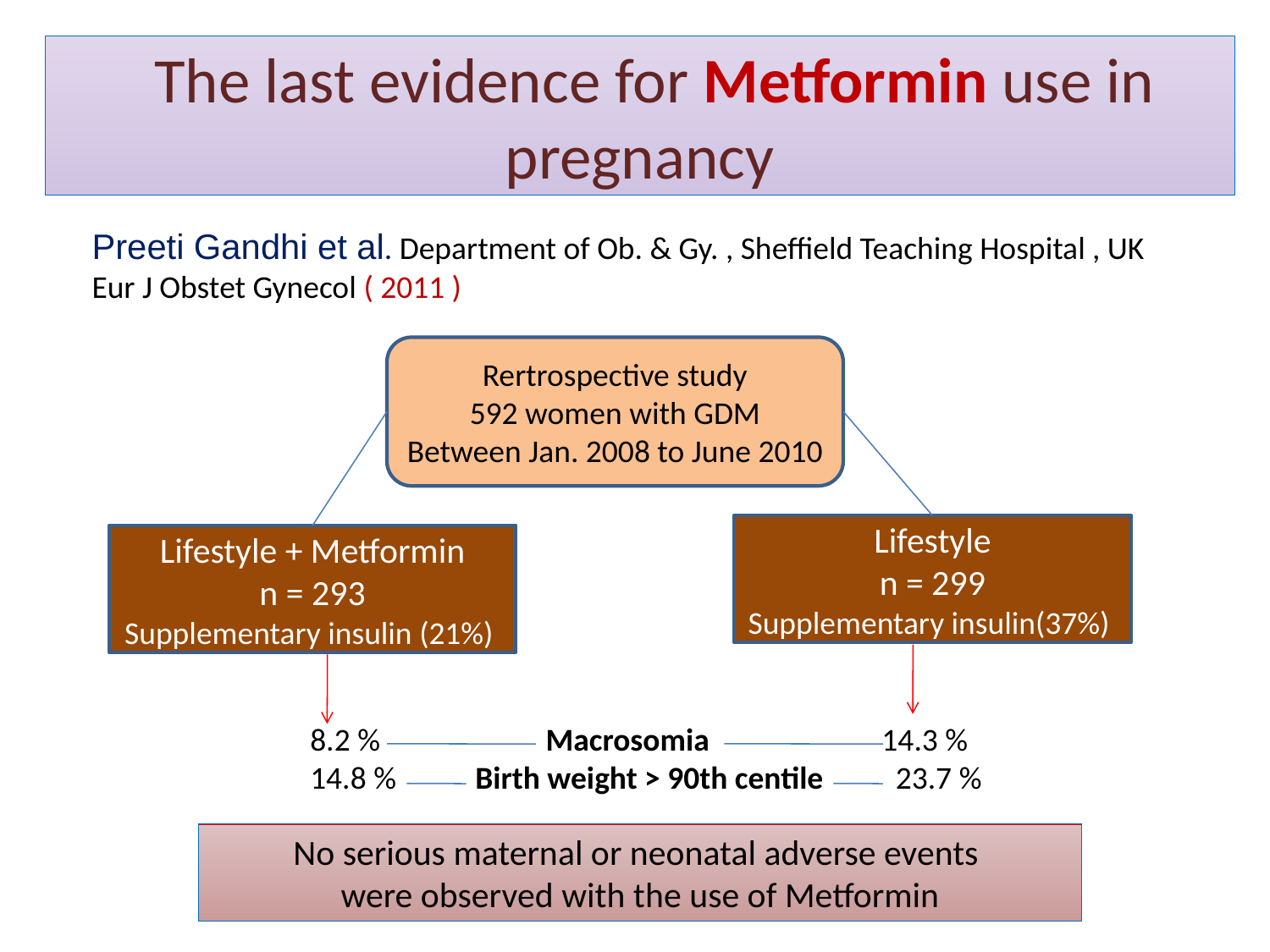

# The last evidence for Metformin use in pregnancy
Preeti Gandhi et al. Department of Ob. & Gy. , Sheffield Teaching Hospital , UK
Eur J Obstet Gynecol ( 2011 )

Rertrospective study
592 women with GDM
Between Jan. 2008 to June 2010

Lifestyle
n = 299
Supplementary insulin(37%)

Lifestyle + Metformin
n = 293
Supplementary insulin (21%)

8.2 %                       Macrosomia                        14.3 %
14.8 %           Birth weight > 90th centile          23.7 %
No serious maternal or neonatal adverse events
were observed with the use of Metformin